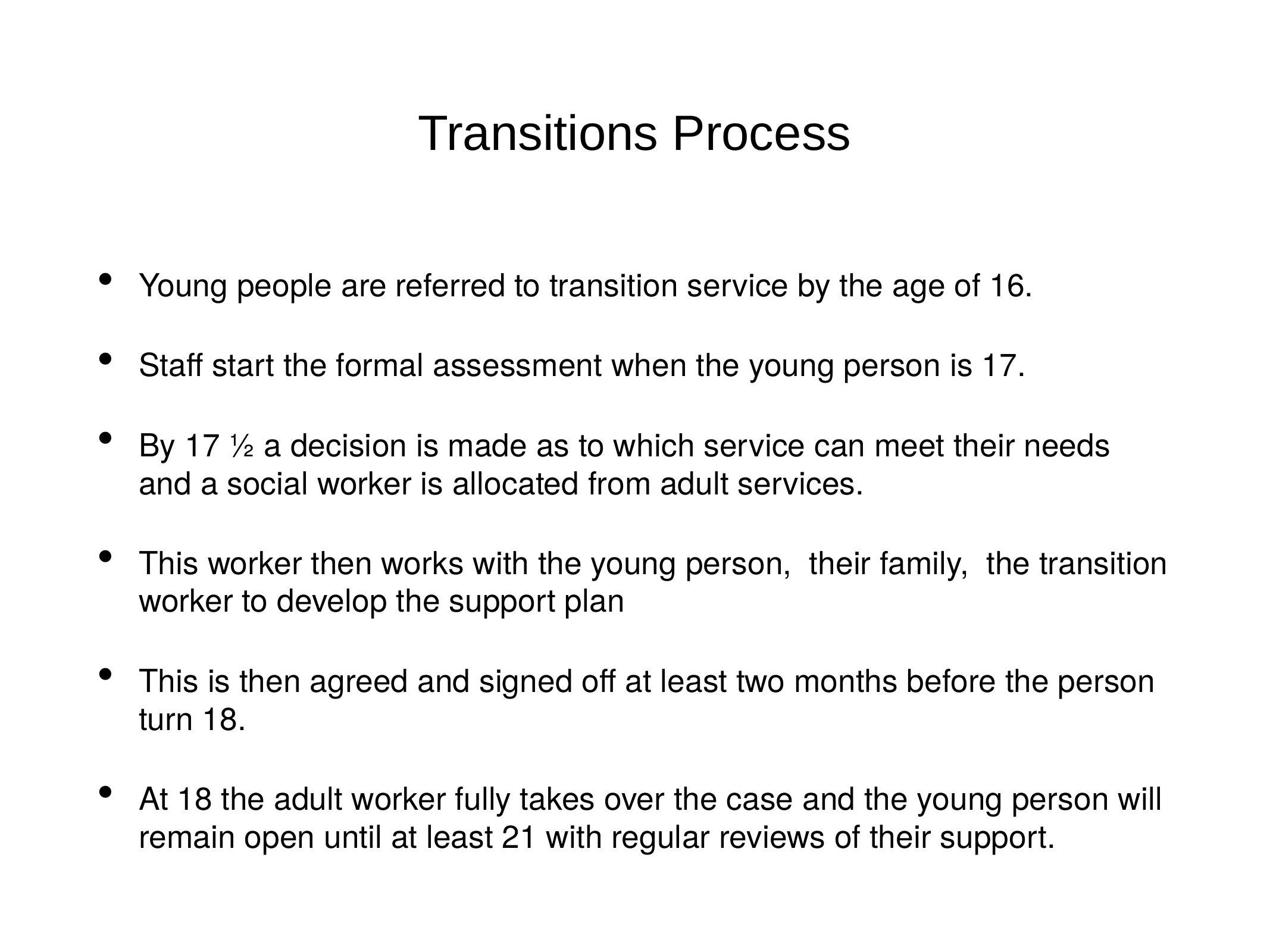

# Transitions Process
Young people are referred to transition service by the age of 16.
Staff start the formal assessment when the young person is 17.
By 17 ½ a decision is made as to which service can meet their needs and a social worker is allocated from adult services.
This worker then works with the young person,  their family,  the transition worker to develop the support plan
This is then agreed and signed off at least two months before the person turn 18.
At 18 the adult worker fully takes over the case and the young person will remain open until at least 21 with regular reviews of their support.